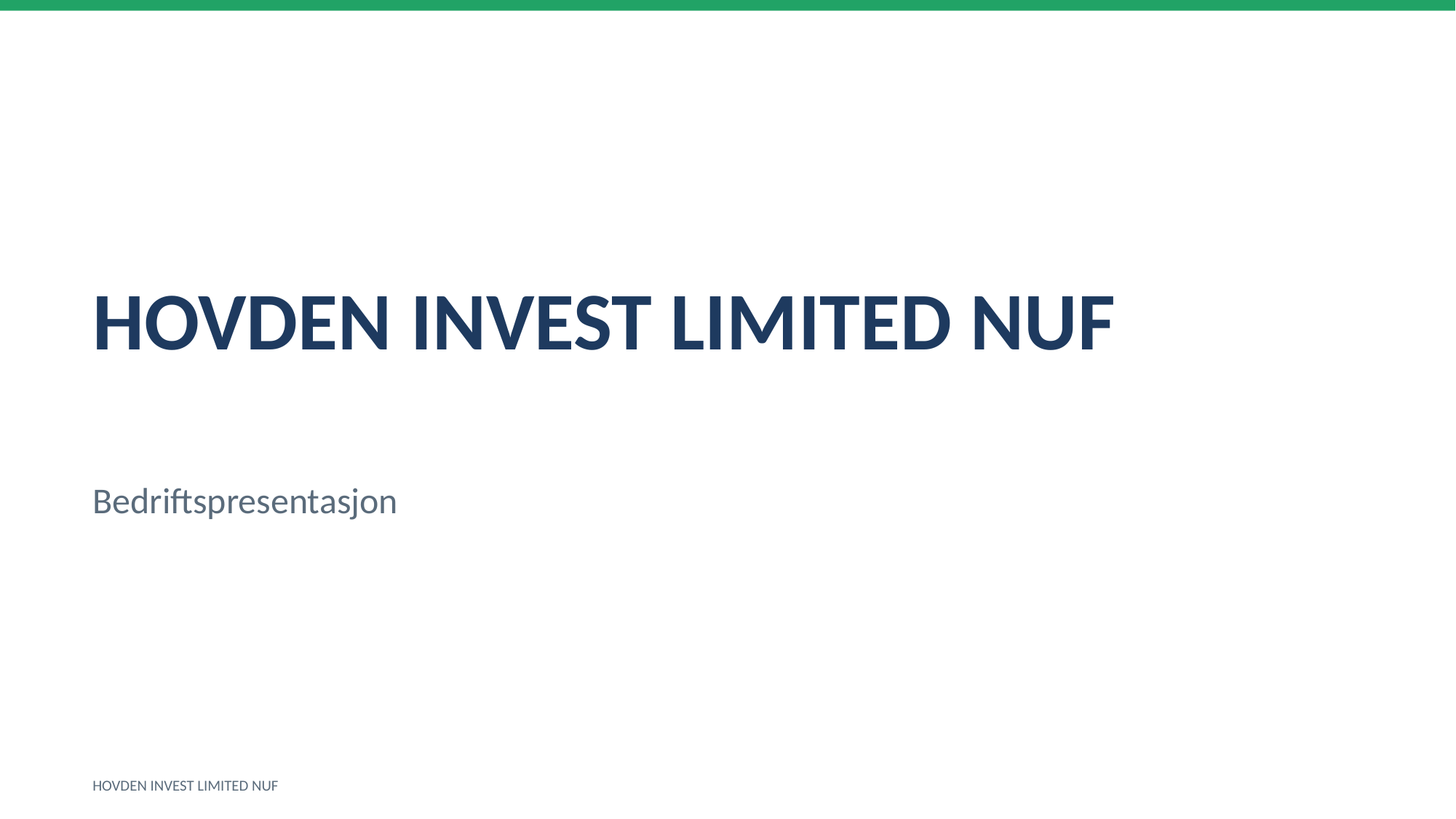

HOVDEN INVEST LIMITED NUF
Bedriftspresentasjon
HOVDEN INVEST LIMITED NUF